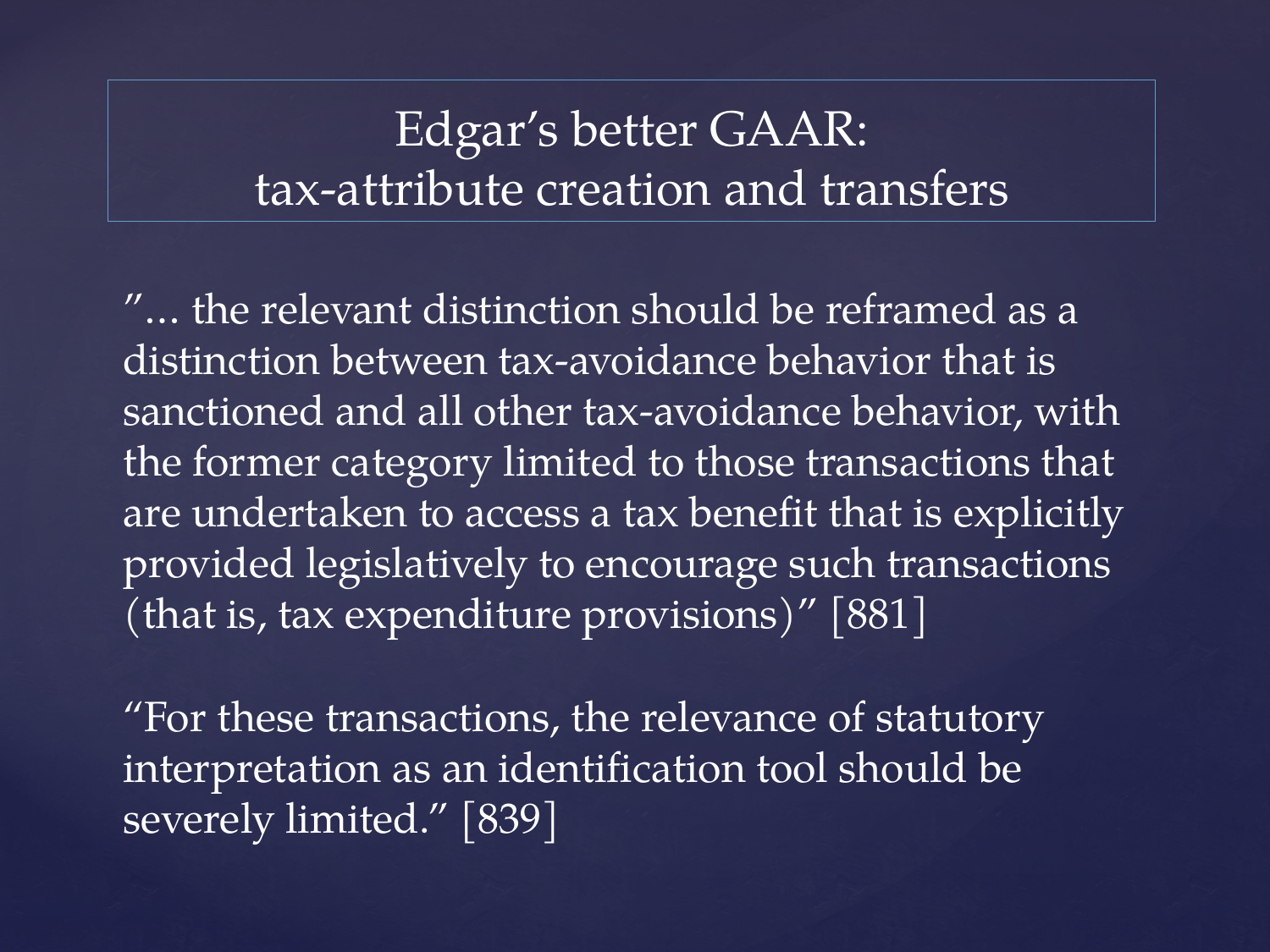

# Edgar’s better GAAR: tax-attribute creation and transfers
”… the relevant distinction should be reframed as a distinction between tax-avoidance behavior that is sanctioned and all other tax-avoidance behavior, with the former category limited to those transactions that are undertaken to access a tax benefit that is explicitly provided legislatively to encourage such transactions (that is, tax expenditure provisions)” [881]
“For these transactions, the relevance of statutory interpretation as an identification tool should be severely limited.” [839]